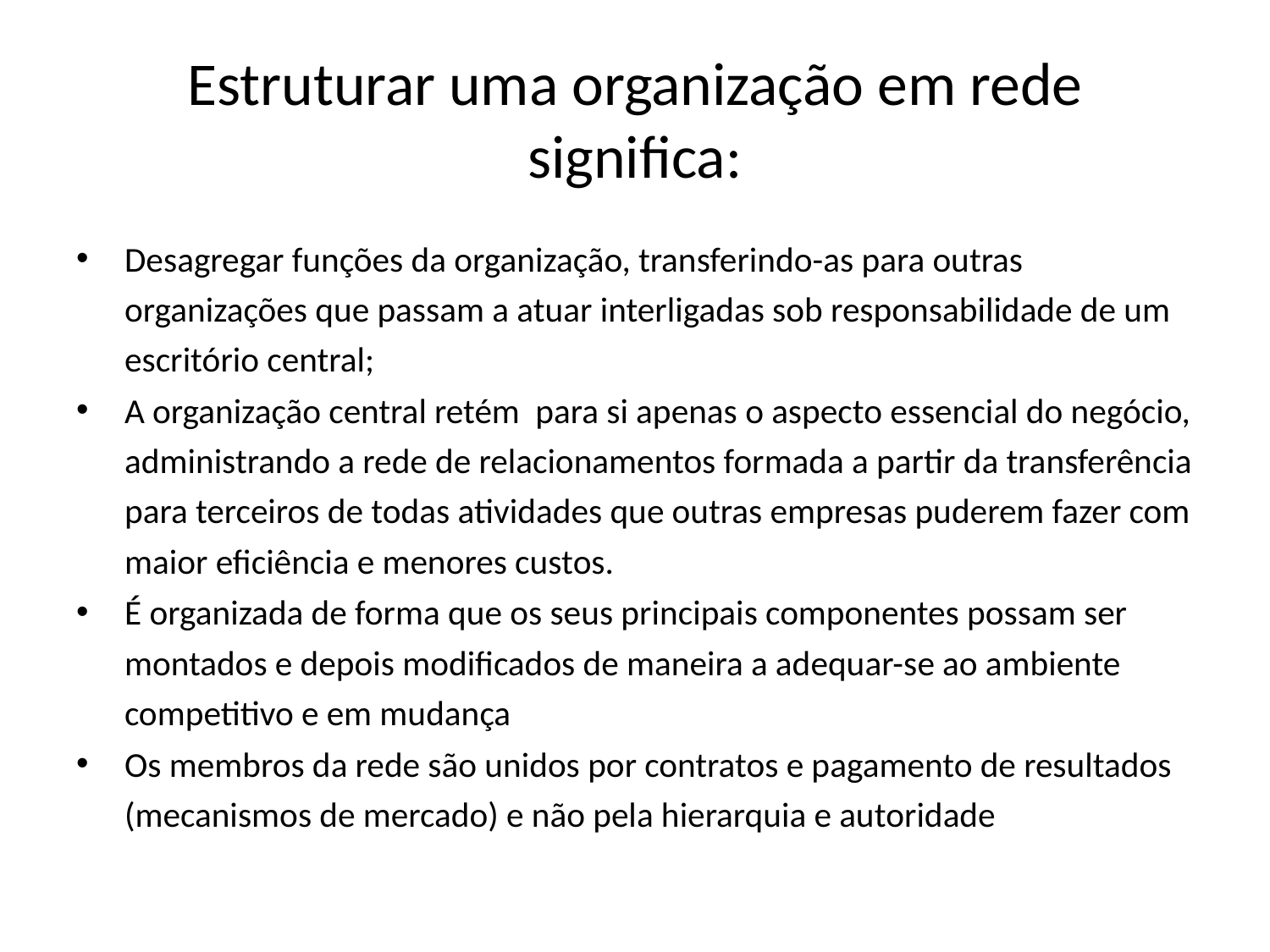

# Estruturar uma organização em rede significa:
Desagregar funções da organização, transferindo-as para outras organizações que passam a atuar interligadas sob responsabilidade de um escritório central;
A organização central retém  para si apenas o aspecto essencial do negócio, administrando a rede de relacionamentos formada a partir da transferência para terceiros de todas atividades que outras empresas puderem fazer com maior eficiência e menores custos.
É organizada de forma que os seus principais componentes possam ser montados e depois modificados de maneira a adequar-se ao ambiente competitivo e em mudança
Os membros da rede são unidos por contratos e pagamento de resultados (mecanismos de mercado) e não pela hierarquia e autoridade